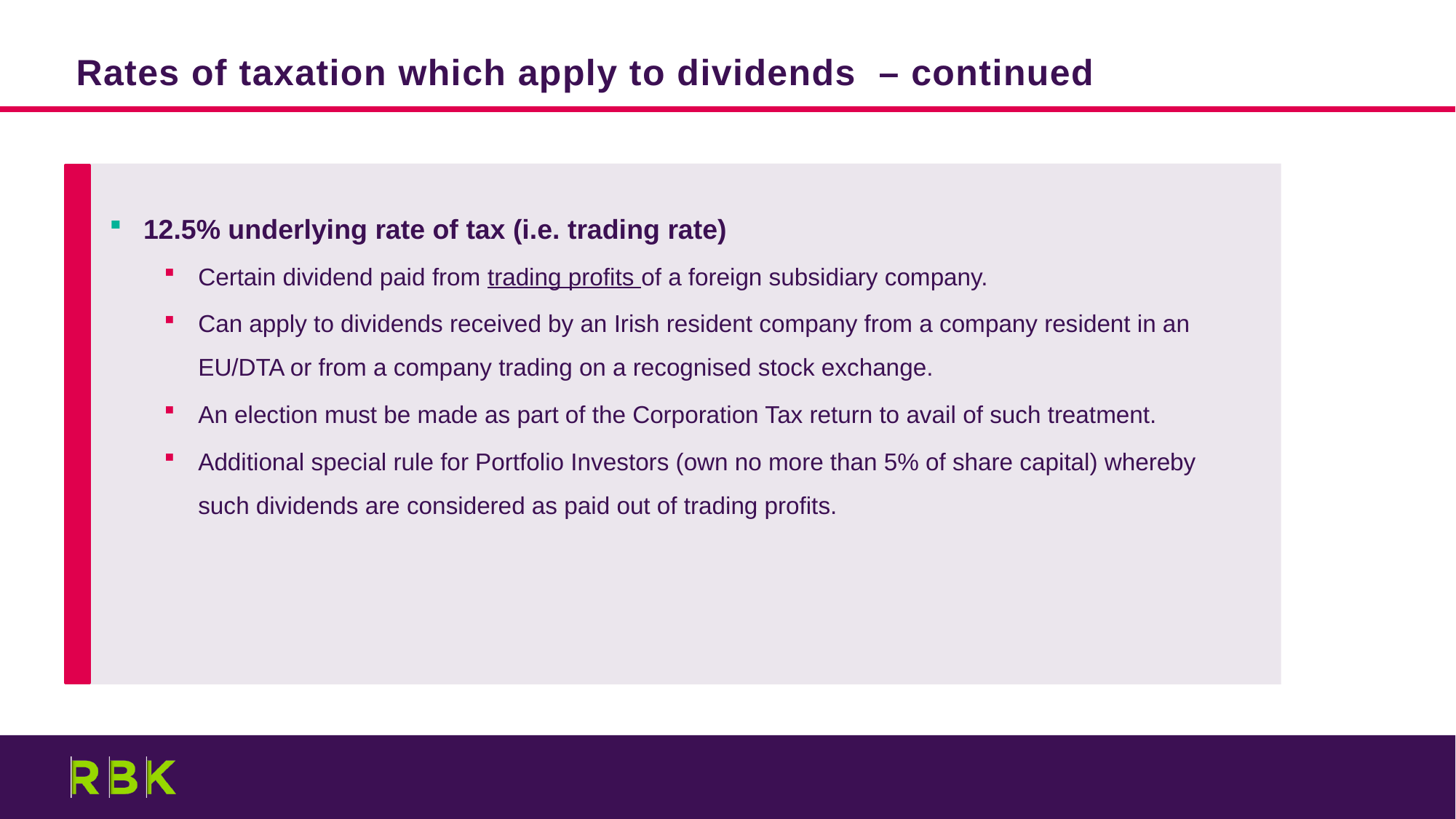

Rates of taxation which apply to dividends  – continued

12.5% underlying rate of tax (i.e. trading rate)
Certain dividend paid from trading profits of a foreign subsidiary company.
Can apply to dividends received by an Irish resident company from a company resident in an EU/DTA or from a company trading on a recognised stock exchange.
An election must be made as part of the Corporation Tax return to avail of such treatment.
Additional special rule for Portfolio Investors (own no more than 5% of share capital) whereby such dividends are considered as paid out of trading profits.